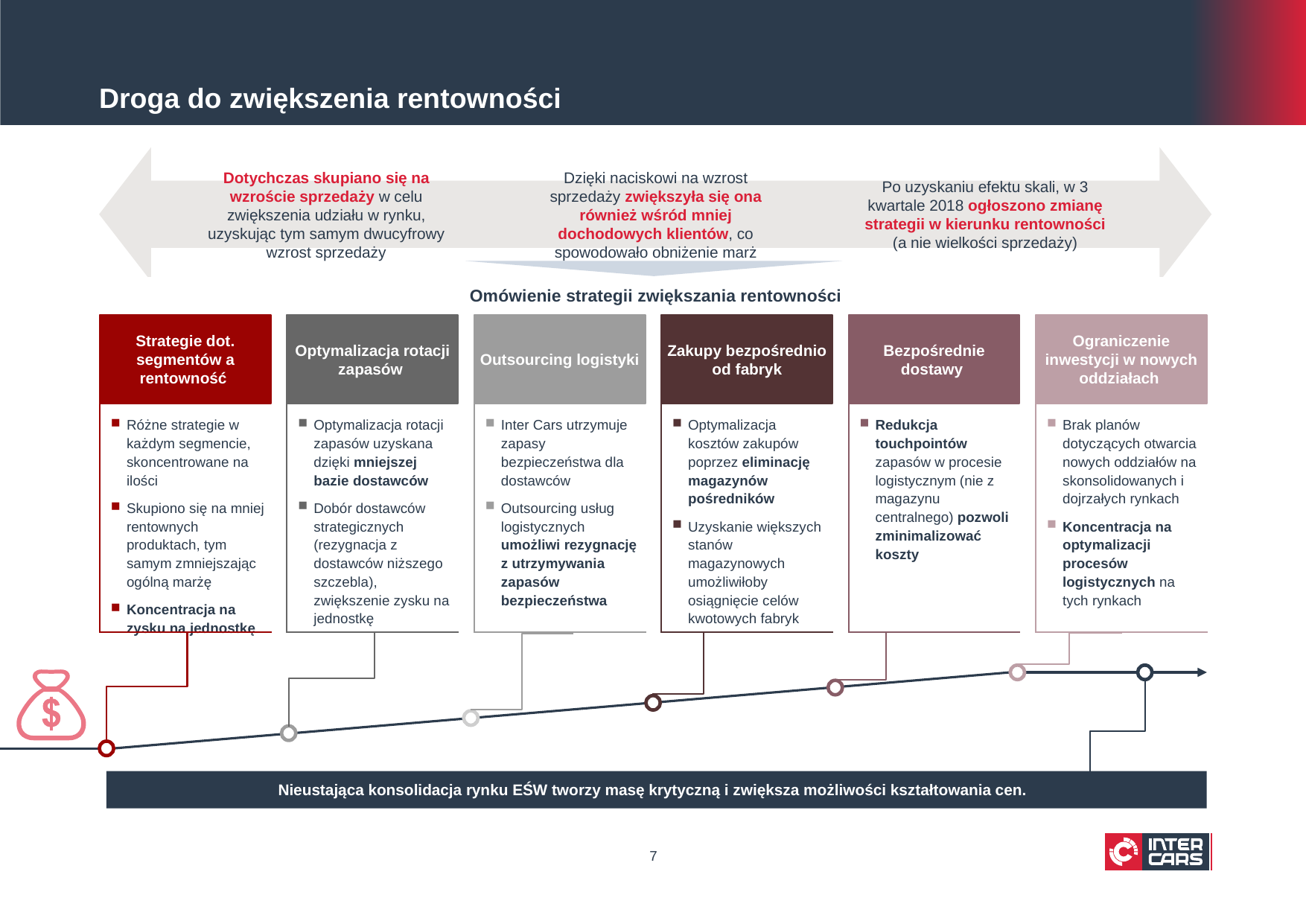

# Droga do zwiększenia rentowności

Dotychczas skupiano się na wzroście sprzedaży w celu zwiększenia udziału w rynku, uzyskując tym samym dwucyfrowy wzrost sprzedaży
Dzięki naciskowi na wzrost sprzedaży zwiększyła się ona również wśród mniej dochodowych klientów, co spowodowało obniżenie marż
Po uzyskaniu efektu skali, w 3 kwartale 2018 ogłoszono zmianę strategii w kierunku rentowności (a nie wielkości sprzedaży)
Omówienie strategii zwiększania rentowności
Strategie dot. segmentów a rentowność
Optymalizacja rotacji zapasów
Outsourcing logistyki
Zakupy bezpośrednio od fabryk
Bezpośrednie dostawy
Ograniczenie inwestycji w nowych oddziałach
Różne strategie w każdym segmencie, skoncentrowane na ilości
Skupiono się na mniej rentownych produktach, tym samym zmniejszając ogólną marżę
Koncentracja na zysku na jednostkę
Optymalizacja rotacji zapasów uzyskana dzięki mniejszej bazie dostawców
Dobór dostawców strategicznych (rezygnacja z dostawców niższego szczebla), zwiększenie zysku na jednostkę

Inter Cars utrzymuje zapasy bezpieczeństwa dla dostawców
Outsourcing usług logistycznych umożliwi rezygnację z utrzymywania zapasów bezpieczeństwa
Optymalizacja kosztów zakupów poprzez eliminację magazynów pośredników
Uzyskanie większych stanów magazynowych umożliwiłoby osiągnięcie celów kwotowych fabryk
Redukcja touchpointów zapasów w procesie logistycznym (nie z magazynu centralnego) pozwoli zminimalizować koszty
Brak planów dotyczących otwarcia nowych oddziałów na skonsolidowanych i dojrzałych rynkach
Koncentracja na optymalizacji procesów logistycznych na tych rynkach
Nacisk na marże w w 2018 r. wynikał między innymi z innych czynników: i) miksu produktów
oraz wyższego udziału rdr w przychodach produktów o niższej rentowności względem najbardziej rentownego segmentu spółki, tj.
segmentu samochodów osobowych; ii) silna konkurencja; oraz iii) koncentracja na ilości, która spowodowała wzrost przychodów pośród
mniej rentownych klientów

Nieustająca konsolidacja rynku EŚW tworzy masę krytyczną i zwiększa możliwości kształtowania cen.
7